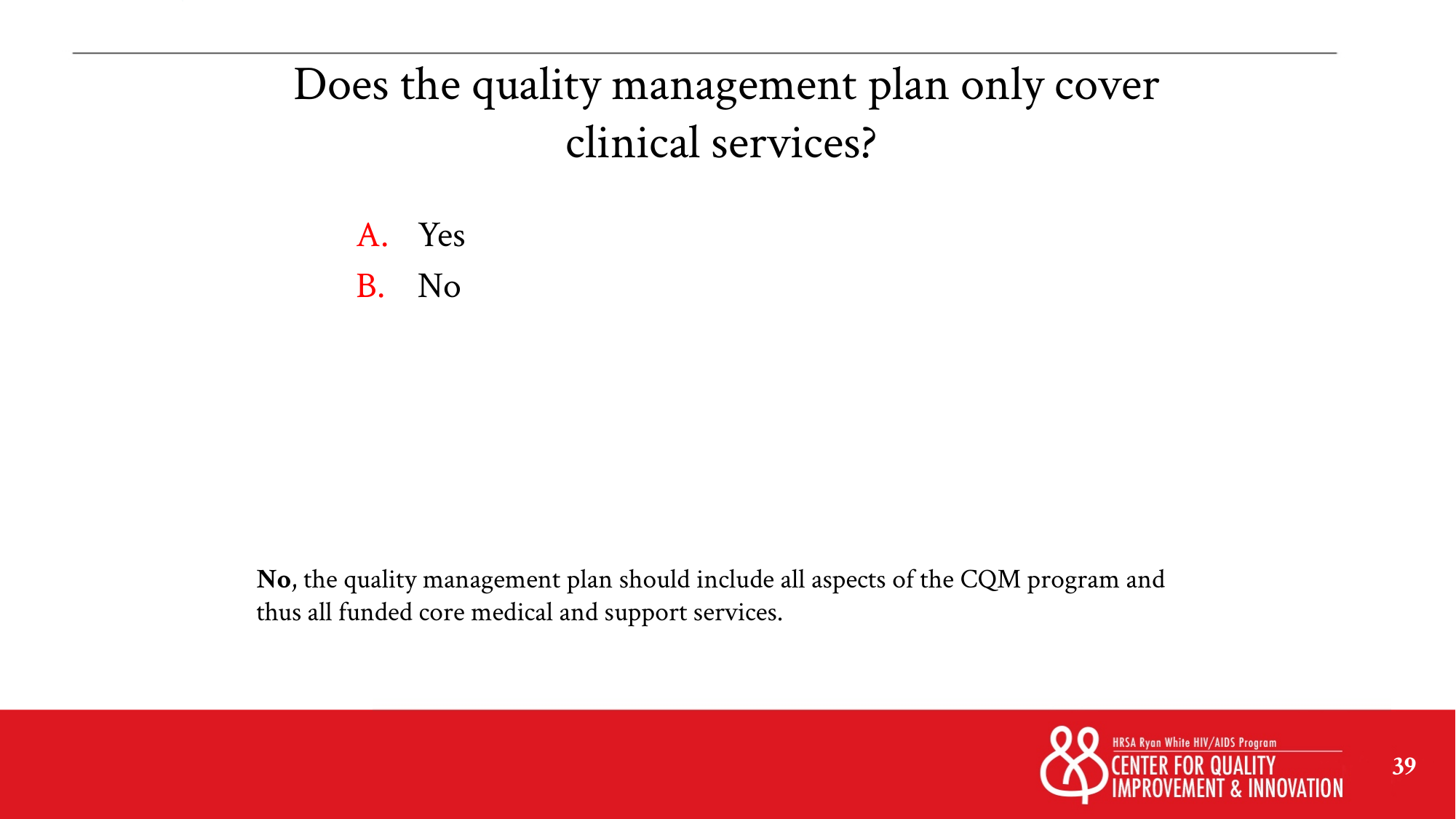

# Does the quality management plan only cover clinical services?
Yes
No
No, the quality management plan should include all aspects of the CQM program and thus all funded core medical and support services.